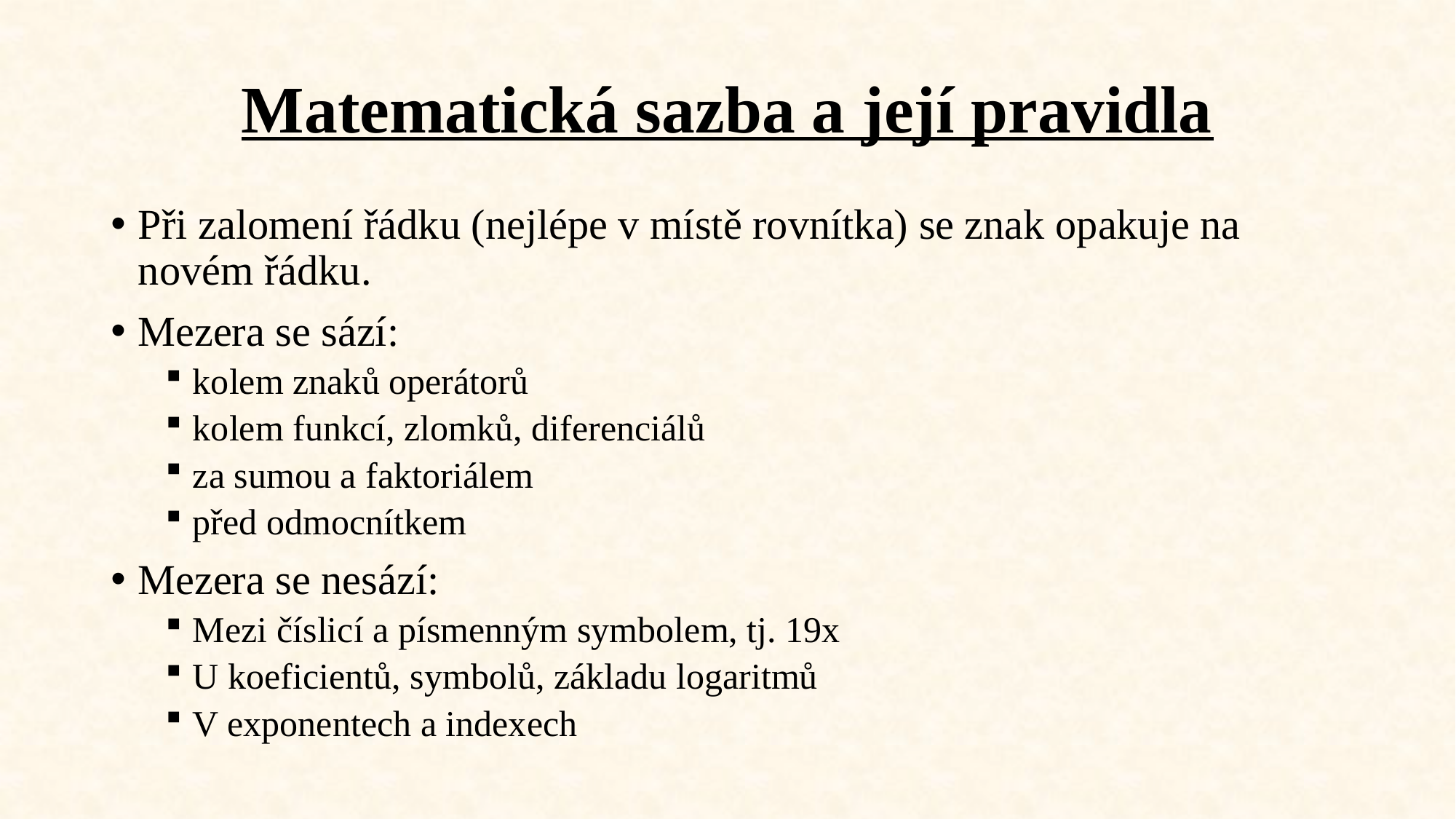

# Matematická sazba a její pravidla
Při zalomení řádku (nejlépe v místě rovnítka) se znak opakuje na novém řádku.
Mezera se sází:
kolem znaků operátorů
kolem funkcí, zlomků, diferenciálů
za sumou a faktoriálem
před odmocnítkem
Mezera se nesází:
Mezi číslicí a písmenným symbolem, tj. 19x
U koeficientů, symbolů, základu logaritmů
V exponentech a indexech